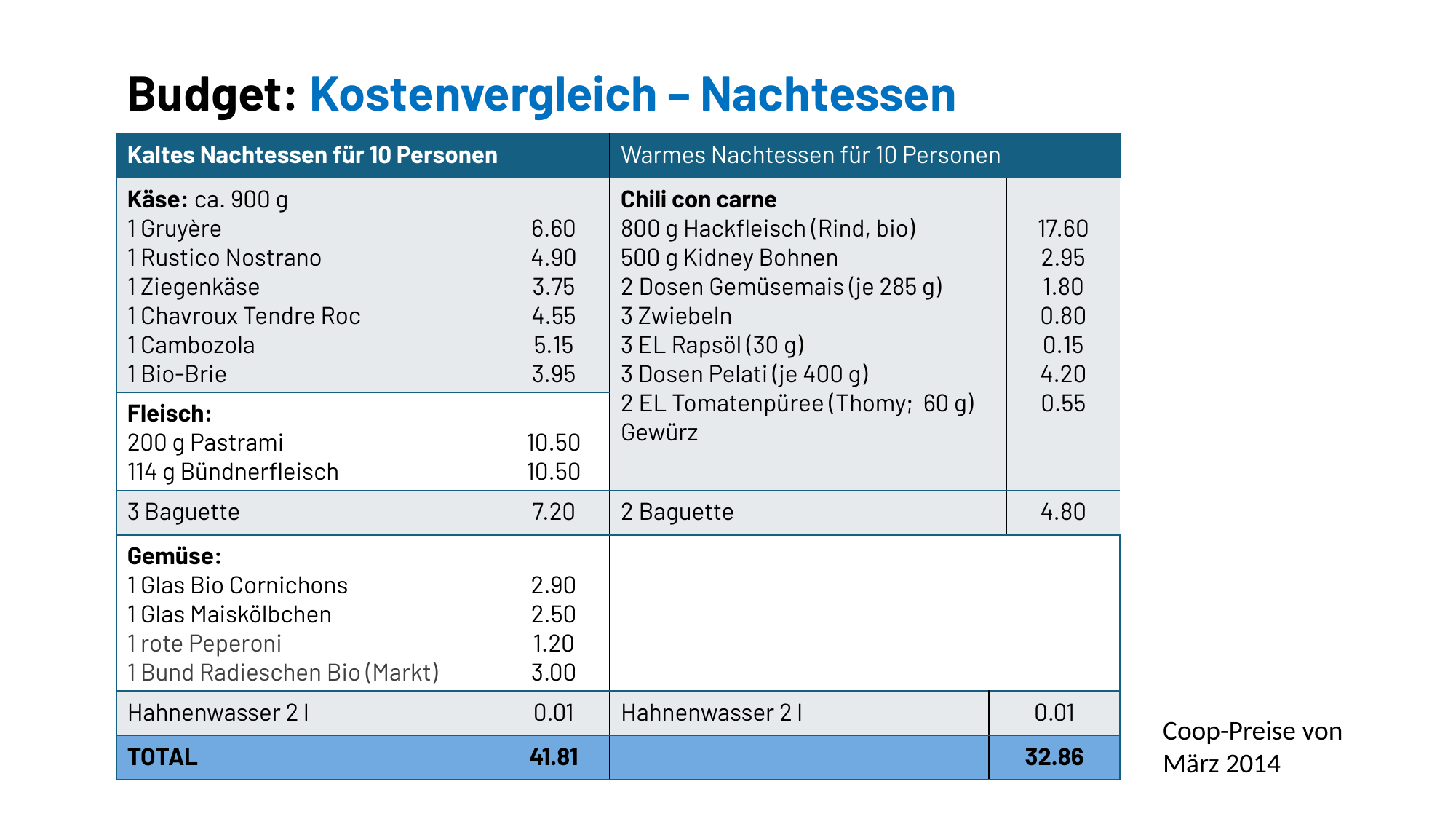

Budget: Kostenvergleich – Nachtessen
| Kaltes Nachtessen für 10 Personen |  | Warmes Nachtessen für 10 Personen |  |  |
| --- | --- | --- | --- | --- |
| Käse: ca. 900 g 1 Gruyère 1 Rustico Nostrano 1 Ziegenkäse 1 Chavroux Tendre Roc 1 Cambozola 1 Bio-Brie | 6.60 4.90 3.75 4.55 5.15 3.95 | Chili con carne 800 g Hackfleisch (Rind, bio) 500 g Kidney Bohnen 2 Dosen Gemüsemais (je 285 g) 3 Zwiebeln 3 EL Rapsöl (30 g) 3 Dosen Pelati (je 400 g) 2 EL Tomatenpüree (Thomy; 60 g) Gewürz |  | 17.60 2.95 1.80 0.80 0.15 4.20 0.55 |
| Fleisch: 200 g Pastrami 114 g Bündnerfleisch | 10.50 10.50 |  |  |  |
| 3 Baguette | 7.20 | 2 Baguette |  | 4.80 |
| Gemüse: 1 Glas Bio Cornichons 1 Glas Maiskölbchen 1 rote Peperoni 1 Bund Radieschen Bio (Markt) | 2.90 2.50 1.20 3.00 |  |  |  |
| Hahnenwasser 2 l | 0.01 | Hahnenwasser 2 l | 0.01 |  |
| TOTAL | 41.81 |  | 32.86 |  |
Coop-Preise von März 2014